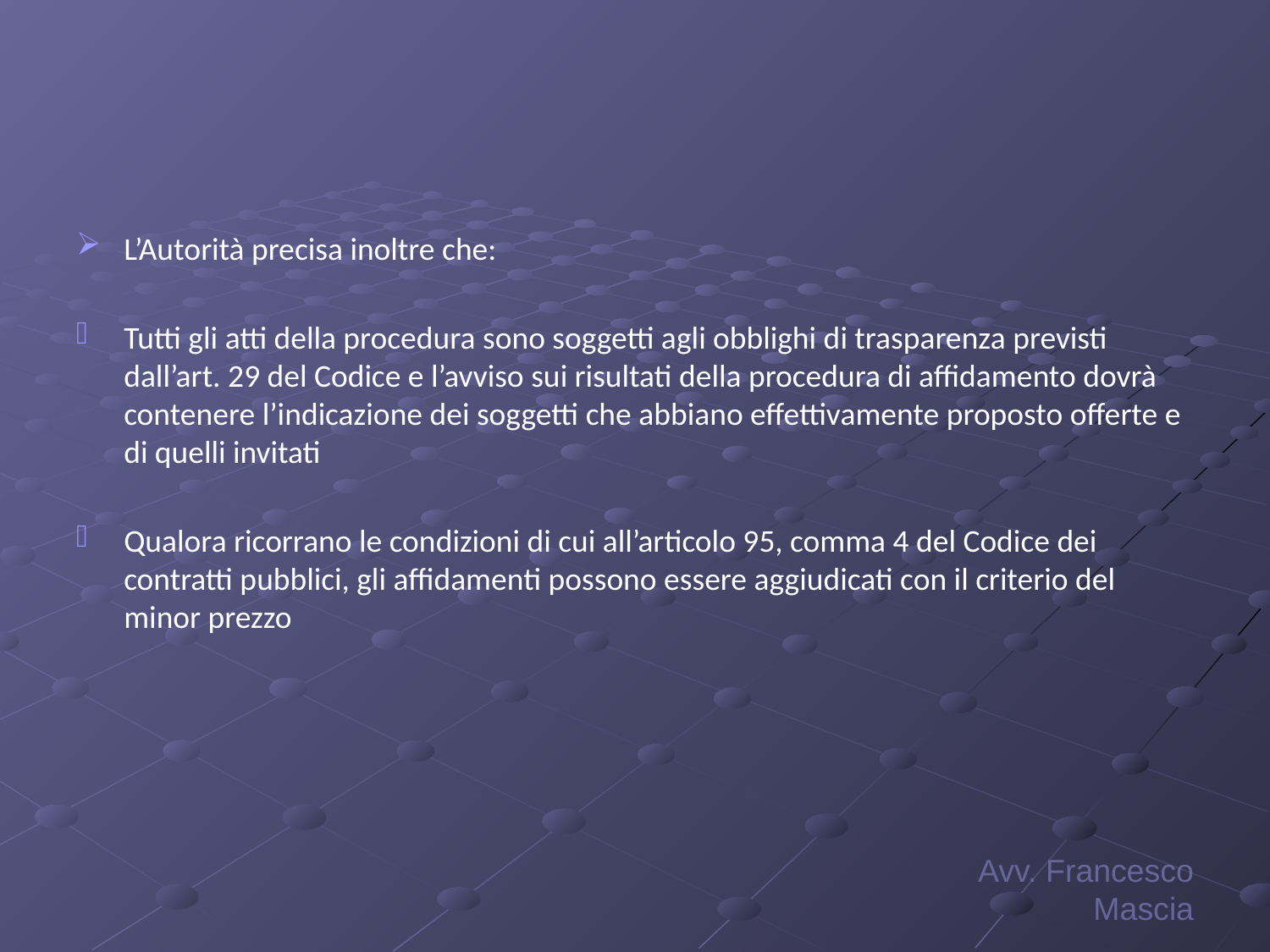

#
L’Autorità precisa inoltre che:

Tutti gli atti della procedura sono soggetti agli obblighi di trasparenza previsti dall’art. 29 del Codice e l’avviso sui risultati della procedura di affidamento dovrà contenere l’indicazione dei soggetti che abbiano effettivamente proposto offerte e di quelli invitati

Qualora ricorrano le condizioni di cui all’articolo 95, comma 4 del Codice dei contratti pubblici, gli affidamenti possono essere aggiudicati con il criterio del minor prezzo
Avv. Francesco Mascia